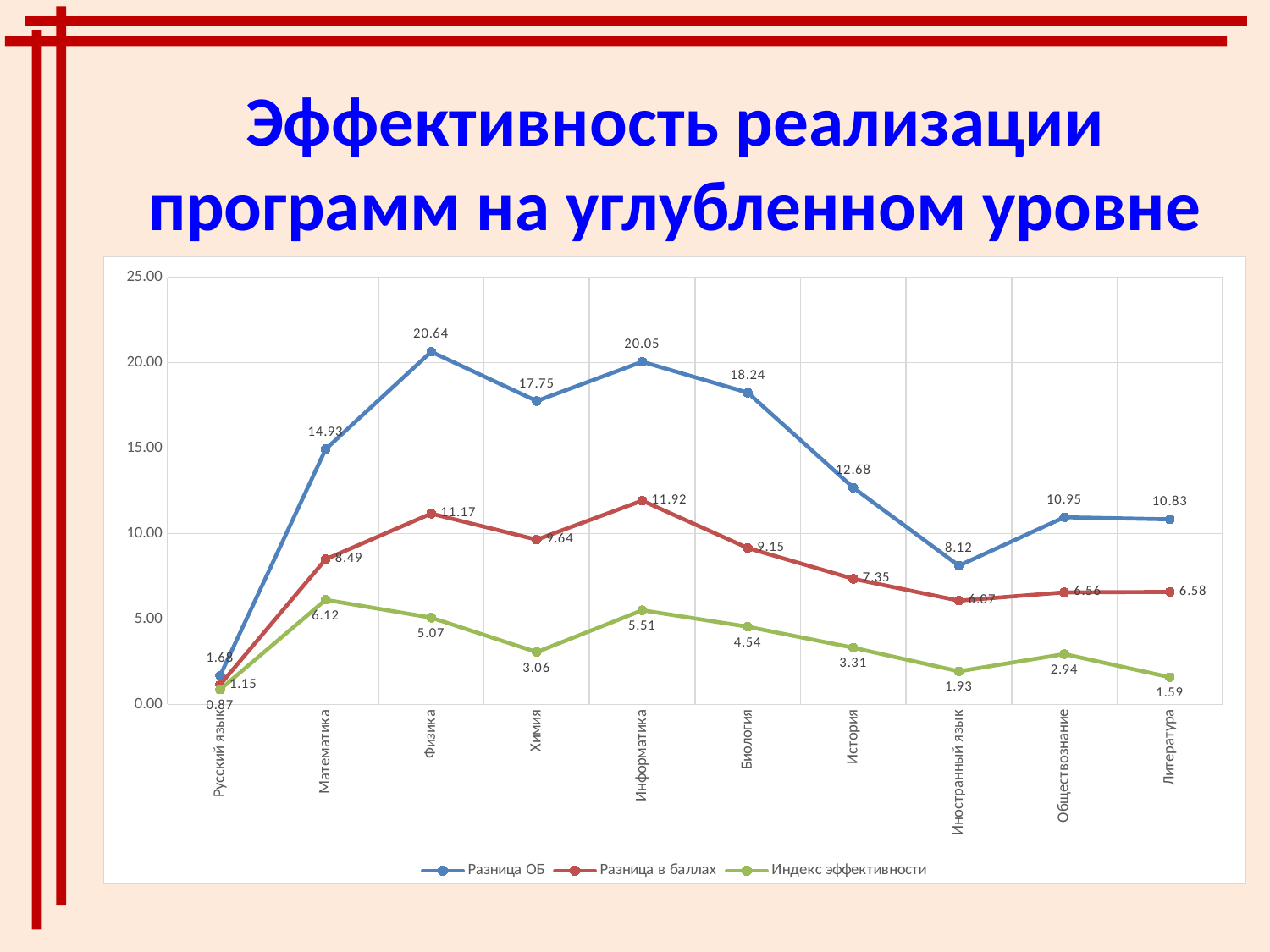

# Эффективность реализации программ на углубленном уровне

### Chart

| Category | Разница ОБ | Разница в баллах | Индекс эффективности |
|---|---|---|---|
| Русский язык | 1.683941585382314 | 1.1501321028152347 | 0.8678660526315789 |
| Математика | 14.93412673352067 | 8.491544460679897 | 6.118283333333334 |
| Физика | 20.635599418385524 | 11.16592284528842 | 5.072399687500001 |
| Химия | 17.75156590700209 | 9.63910028750211 | 3.0566195428571423 |
| Информатика | 20.04976799229304 | 11.923597025016903 | 5.5099771428571405 |
| Биология | 18.23782325622348 | 9.14809214532169 | 4.54171724137931 |
| История | 12.68086550514002 | 7.348561560228603 | 3.3138572500000003 |
| Иностранный язык | 8.120039691616569 | 6.069512862616321 | 1.9338172264150943 |
| Обществознание | 10.95116107722636 | 6.557555253042921 | 2.9425396296296293 |
| Литература | 10.82828400428862 | 6.5835966746074135 | 1.5877649999999999 |